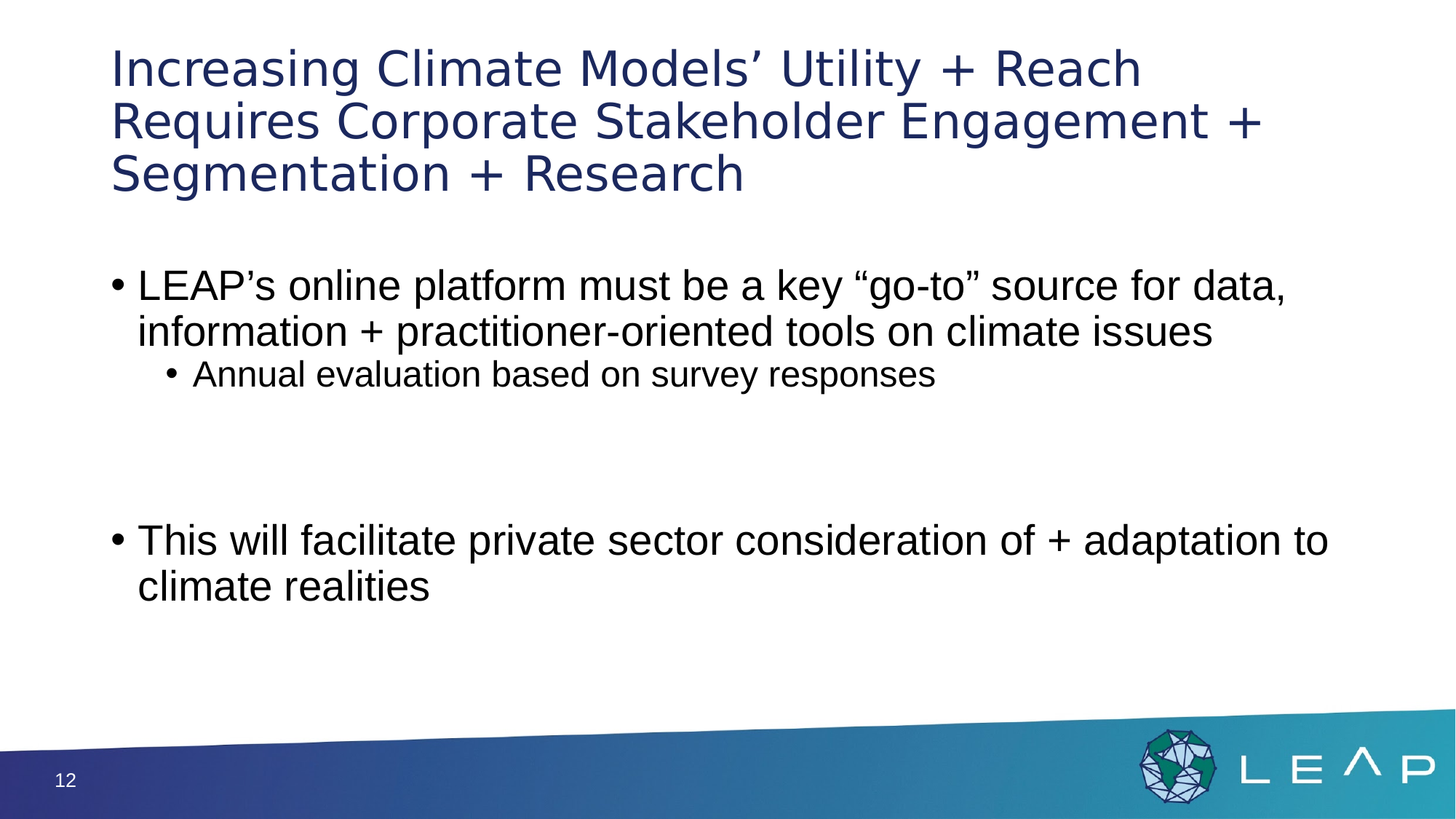

# Increasing Climate Models’ Utility + Reach Requires Corporate Stakeholder Engagement + Segmentation + Research
LEAP’s online platform must be a key “go-to” source for data, information + practitioner-oriented tools on climate issues
Annual evaluation based on survey responses
This will facilitate private sector consideration of + adaptation to climate realities

12